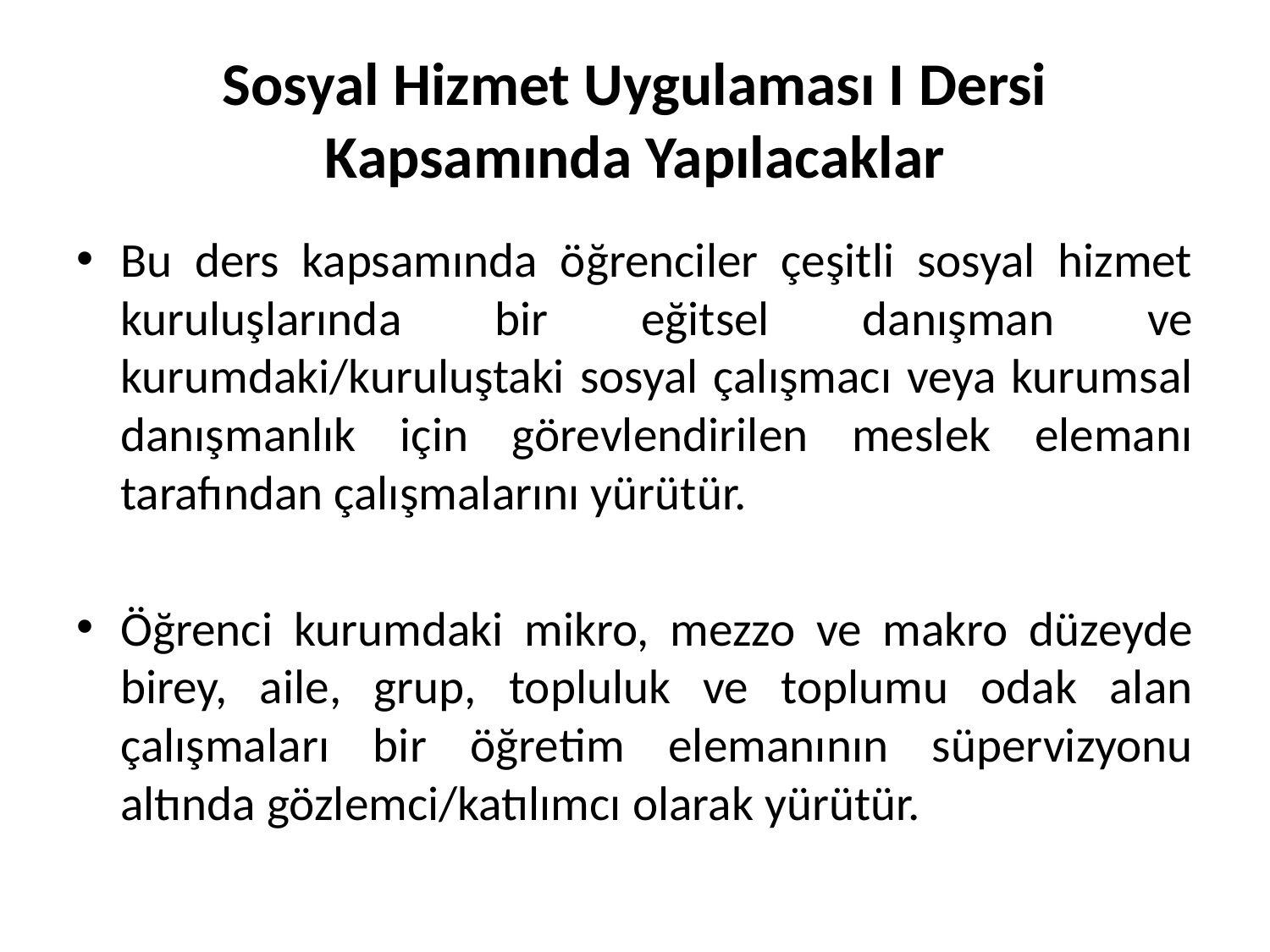

# Sosyal Hizmet Uygulaması I Dersi Kapsamında Yapılacaklar
Bu ders kapsamında öğrenciler çeşitli sosyal hizmet kuruluşlarında bir eğitsel danışman ve kurumdaki/kuruluştaki sosyal çalışmacı veya kurumsal danışmanlık için görevlendirilen meslek elemanı tarafından çalışmalarını yürütür.

Öğrenci kurumdaki mikro, mezzo ve makro düzeyde birey, aile, grup, topluluk ve toplumu odak alan çalışmaları bir öğretim elemanının süpervizyonu altında gözlemci/katılımcı olarak yürütür.